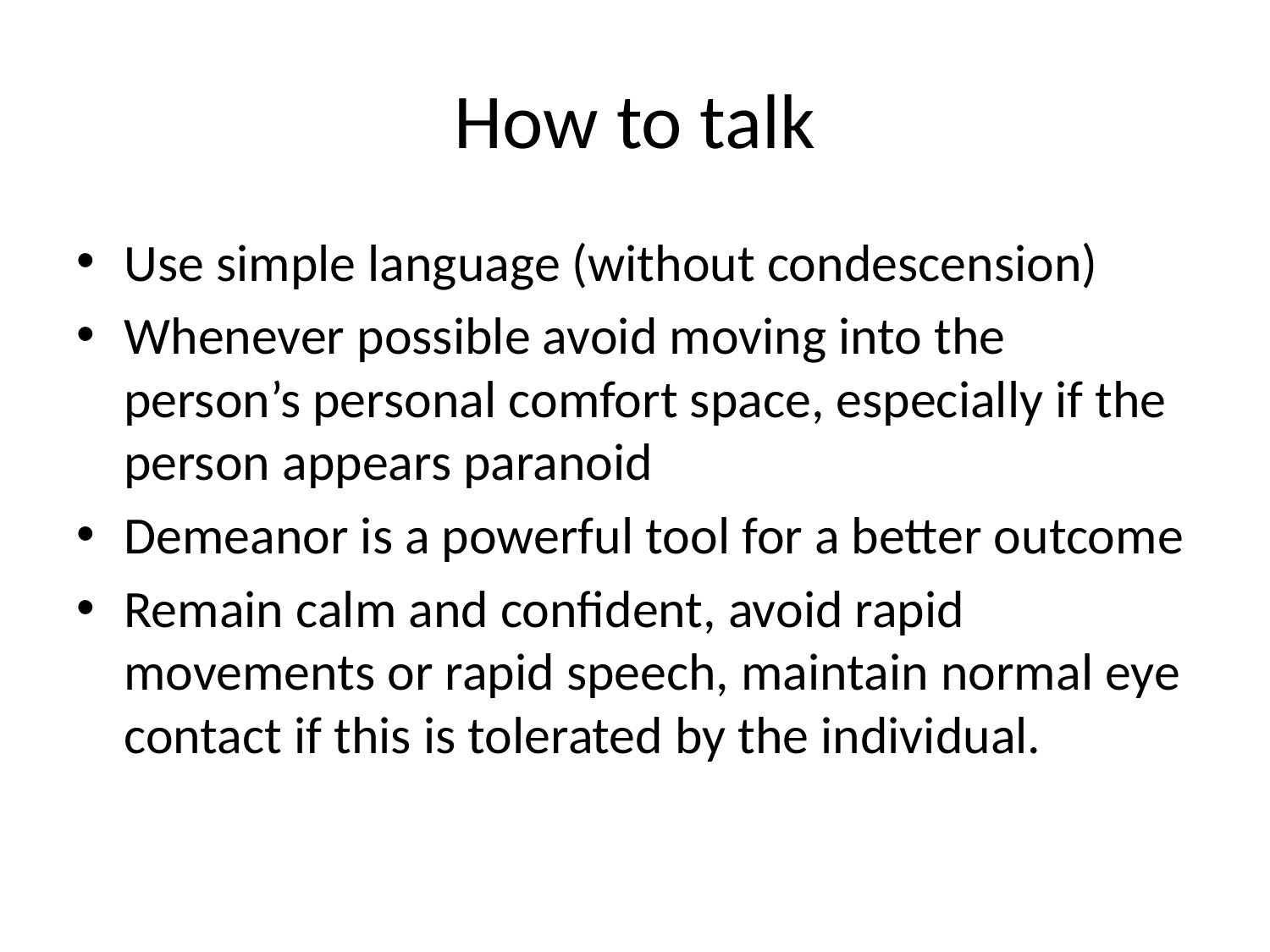

# How to talk
Use simple language (without condescension)
Whenever possible avoid moving into the person’s personal comfort space, especially if the person appears paranoid
Demeanor is a powerful tool for a better outcome
Remain calm and confident, avoid rapid movements or rapid speech, maintain normal eye contact if this is tolerated by the individual.